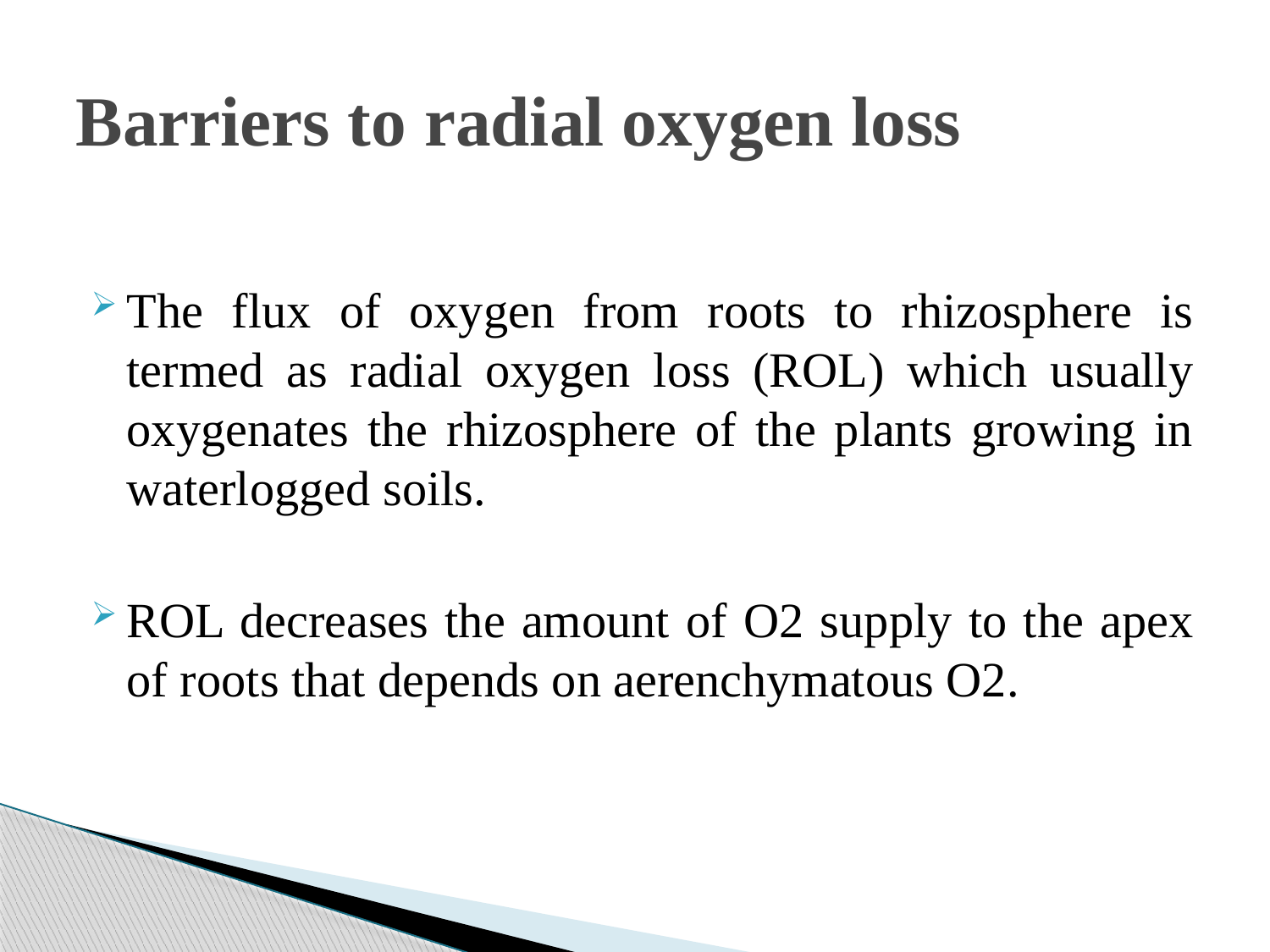

# Barriers to radial oxygen loss

The flux of oxygen from roots to rhizosphere is termed as radial oxygen loss (ROL) which usually oxygenates the rhizosphere of the plants growing in waterlogged soils.

ROL decreases the amount of O2 supply to the apex of roots that depends on aerenchymatous O2.